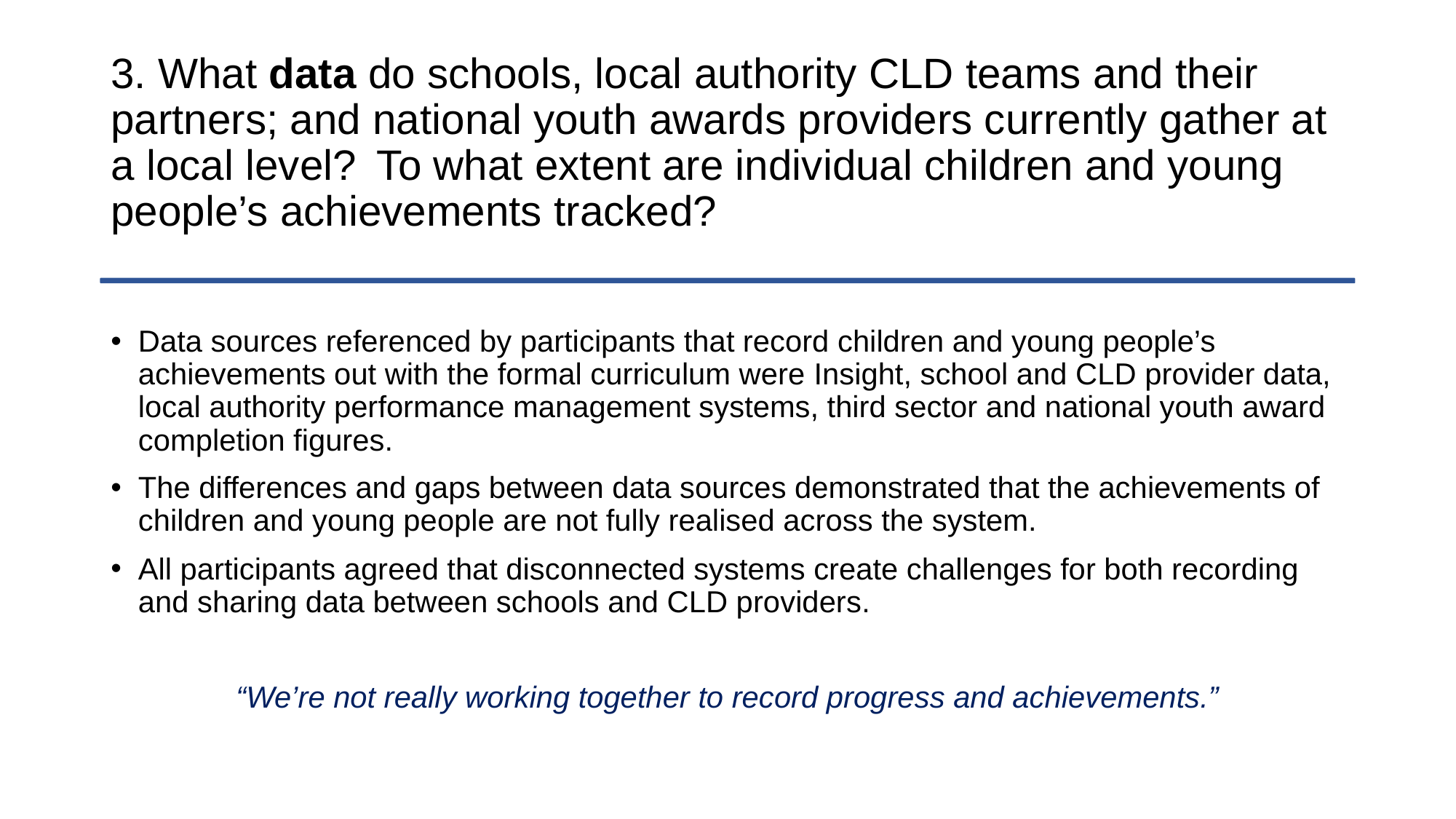

# 3. What data do schools, local authority CLD teams and their partners; and national youth awards providers currently gather at a local level?  To what extent are individual children and young people’s achievements tracked?​

Data sources referenced by participants that record children and young people’s achievements out with the formal curriculum were Insight, school and CLD provider data, local authority performance management systems, third sector and national youth award completion figures.
The differences and gaps between data sources demonstrated that the achievements of children and young people are not fully realised across the system.​
All participants agreed that disconnected systems create challenges for both recording and sharing data between schools and CLD providers​.

“We’re not really working together to record progress and achievements.”​